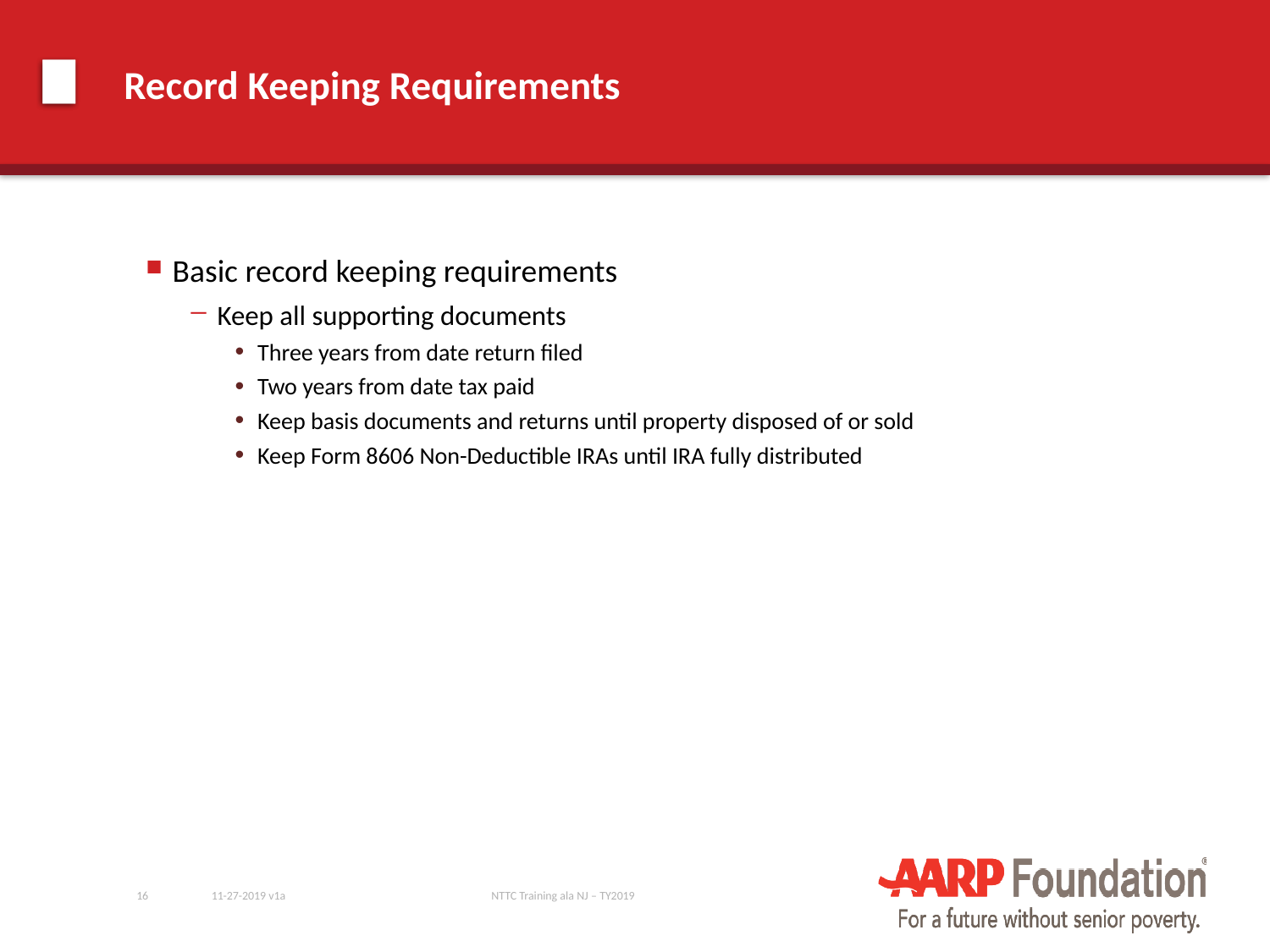

# Record Keeping Requirements
Basic record keeping requirements
Keep all supporting documents
Three years from date return filed
Two years from date tax paid
Keep basis documents and returns until property disposed of or sold
Keep Form 8606 Non-Deductible IRAs until IRA fully distributed
16
11-27-2019 v1a
NTTC Training ala NJ – TY2019